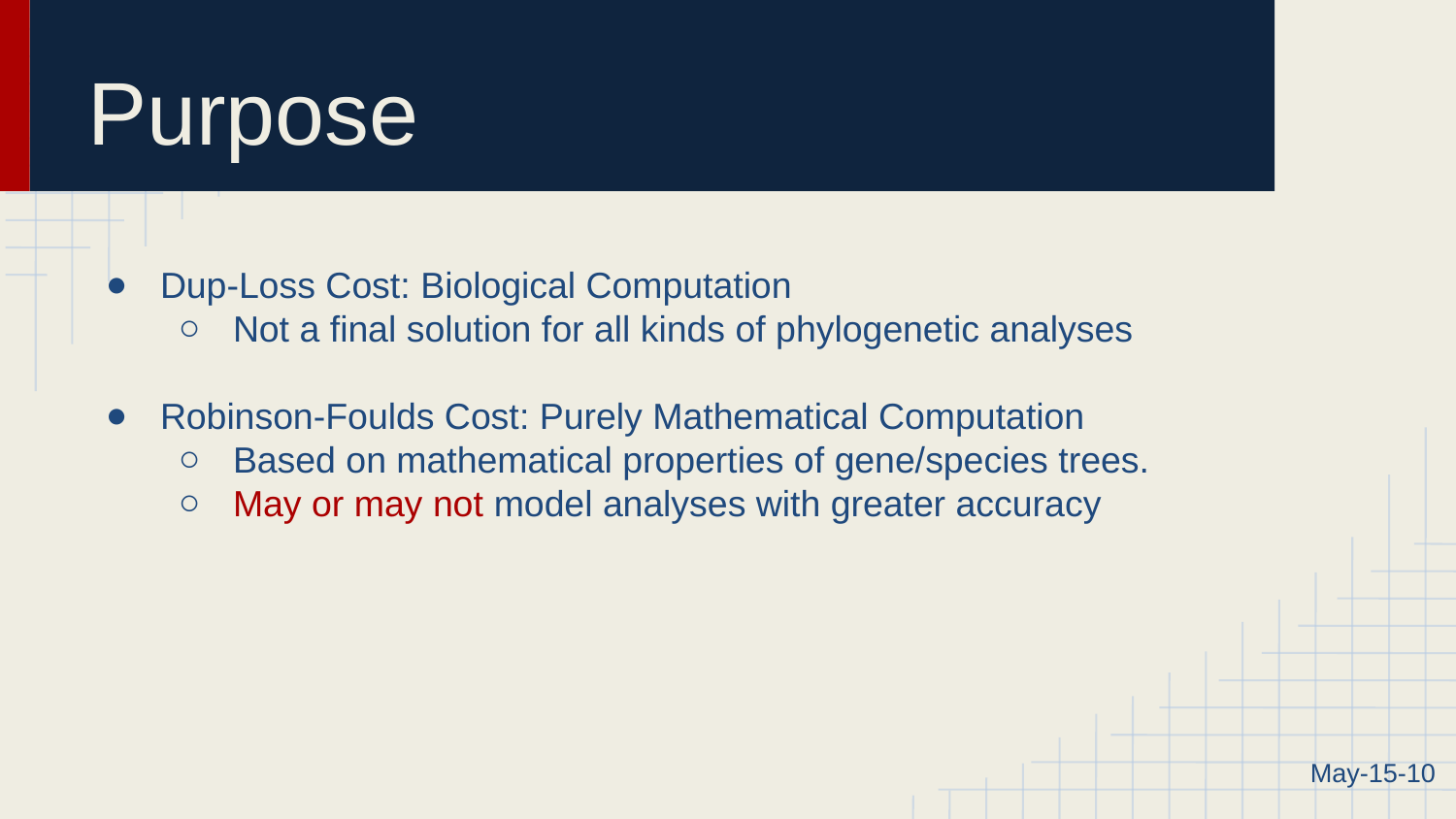

# Purpose

Dup-Loss Cost: Biological Computation
Not a final solution for all kinds of phylogenetic analyses

Robinson-Foulds Cost: Purely Mathematical Computation
Based on mathematical properties of gene/species trees.
May or may not model analyses with greater accuracy
May-15-10